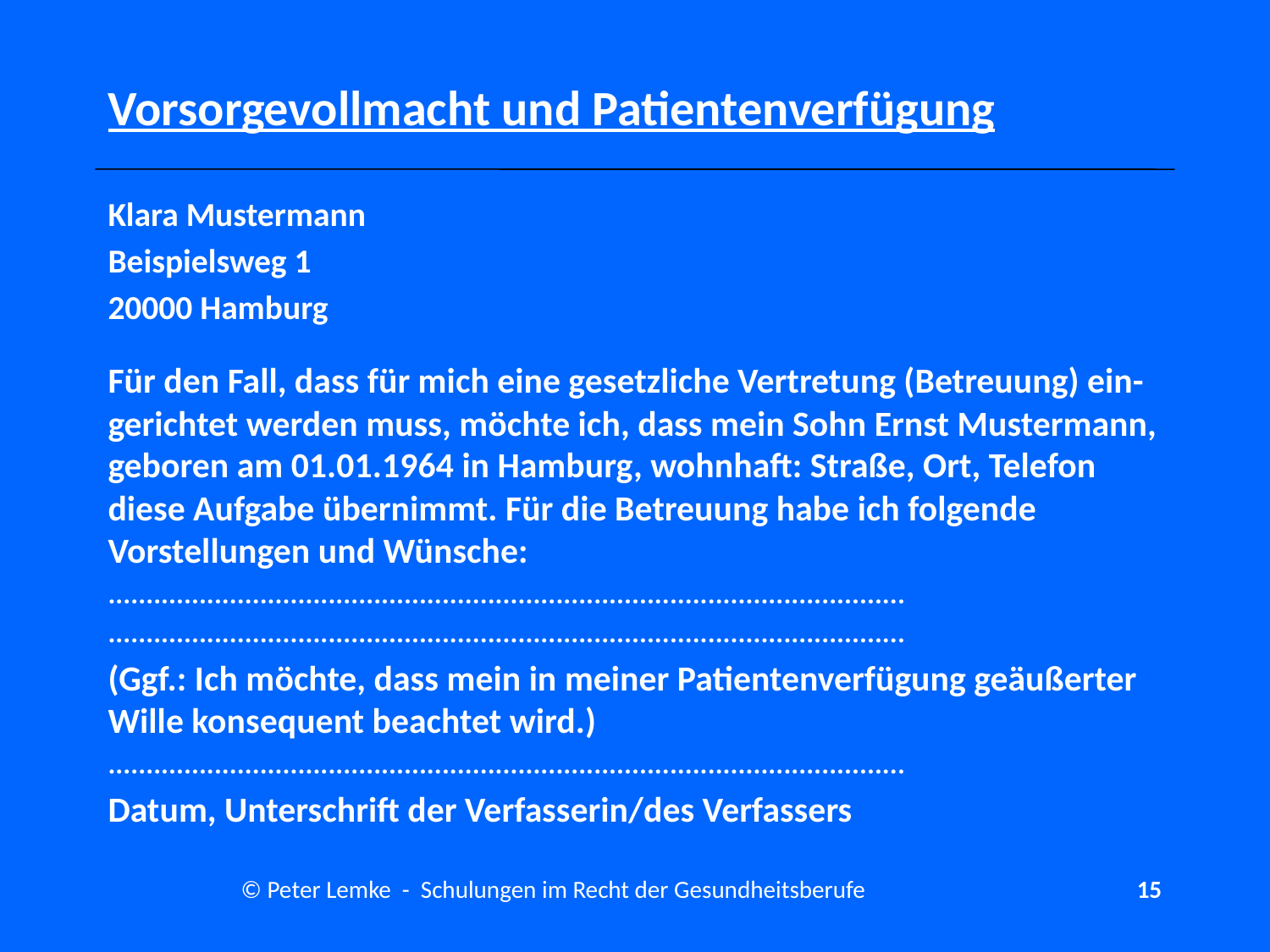

# Vorsorgevollmacht und Patientenverfügung
Klara Mustermann
Beispielsweg 1
20000 Hamburg

Für den Fall, dass für mich eine gesetzliche Vertretung (Betreuung) ein-gerichtet werden muss, möchte ich, dass mein Sohn Ernst Mustermann, geboren am 01.01.1964 in Hamburg, wohnhaft: Straße, Ort, Telefon diese Aufgabe übernimmt. Für die Betreuung habe ich folgende Vorstellungen und Wünsche:
.........................................................................................................
.........................................................................................................
(Ggf.: Ich möchte, dass mein in meiner Patientenverfügung geäußerter Wille konsequent beachtet wird.)
.........................................................................................................
Datum, Unterschrift der Verfasserin/des Verfassers
© Peter Lemke  -  Schulungen im Recht der Gesundheitsberufe
15